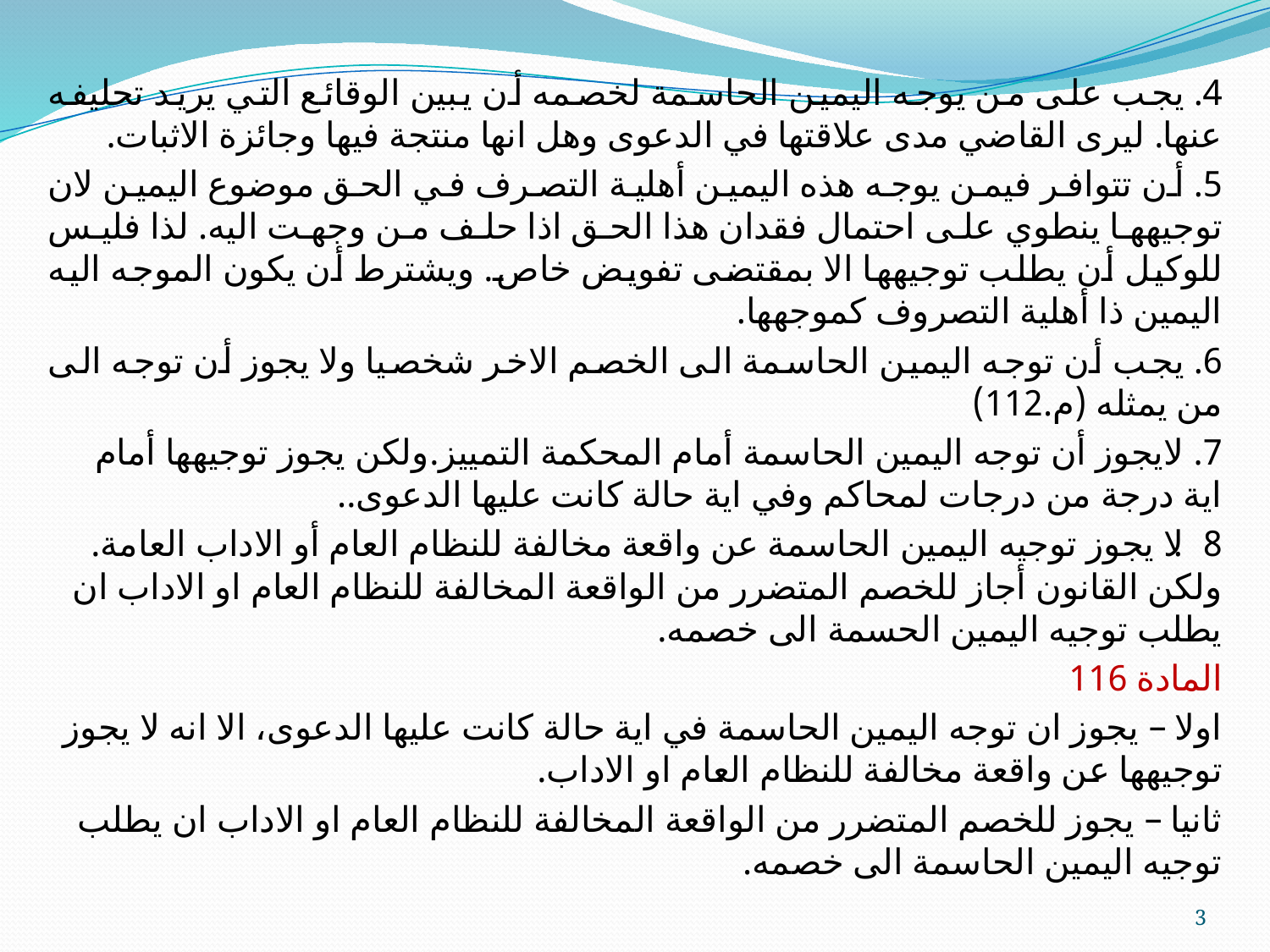

4. يجب على من يوجه اليمين الحاسمة لخصمه أن يبين الوقائع التي يريد تحليفه عنها. ليرى القاضي مدى علاقتها في الدعوى وهل انها منتجة فيها وجائزة الاثبات.
5. أن تتوافر فيمن يوجه هذه اليمين أهلية التصرف في الحق موضوع اليمين لان توجيهها ينطوي على احتمال فقدان هذا الحق اذا حلف من وجهت اليه. لذا فليس للوكيل أن يطلب توجيهها الا بمقتضى تفويض خاص. ويشترط أن يكون الموجه اليه اليمين ذا أهلية التصروف كموجهها.
6. يجب أن توجه اليمين الحاسمة الى الخصم الاخر شخصيا ولا يجوز أن توجه الى من يمثله (م.112)
7. لايجوز أن توجه اليمين الحاسمة أمام المحكمة التمييز.ولكن يجوز توجيهها أمام اية درجة من درجات لمحاكم وفي اية حالة كانت عليها الدعوى..
8. لا يجوز توجيه اليمين الحاسمة عن واقعة مخالفة للنظام العام أو الاداب العامة. ولكن القانون أجاز للخصم المتضرر من الواقعة المخالفة للنظام العام او الاداب ان يطلب توجيه اليمين الحسمة الى خصمه.
المادة 116
اولا – يجوز ان توجه اليمين الحاسمة في اية حالة كانت عليها الدعوى، الا انه لا يجوز توجيهها عن واقعة مخالفة للنظام العام او الاداب.
ثانيا – يجوز للخصم المتضرر من الواقعة المخالفة للنظام العام او الاداب ان يطلب توجيه اليمين الحاسمة الى خصمه.

3